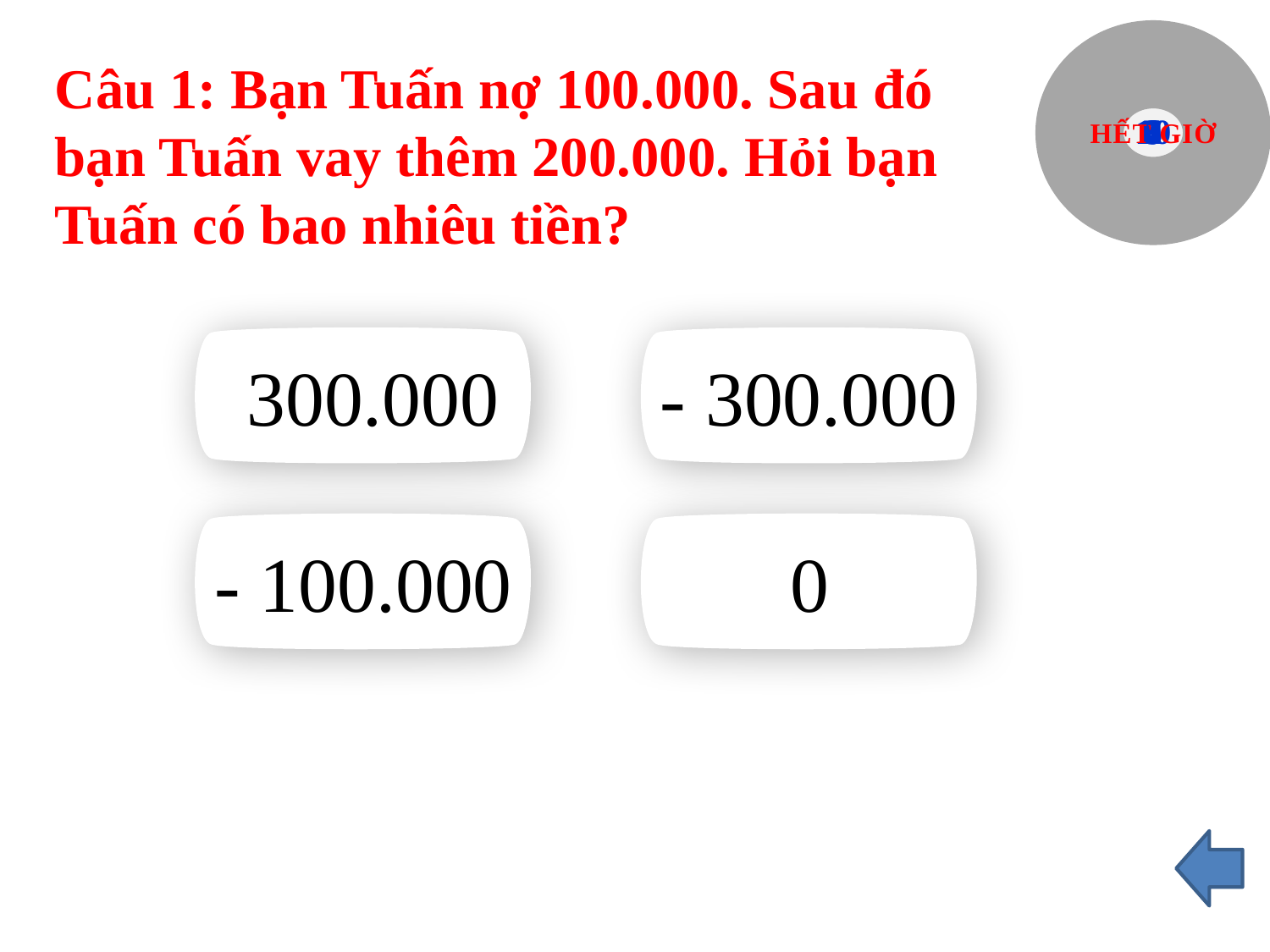

Câu 1: Bạn Tuấn nợ 100.000. Sau đó bạn Tuấn vay thêm 200.000. Hỏi bạn Tuấn có bao nhiêu tiền?

10
9
8
7
6
5
4
3
1
2
HẾT GIỜ
 300.000
- 300.000
- 100.000
0